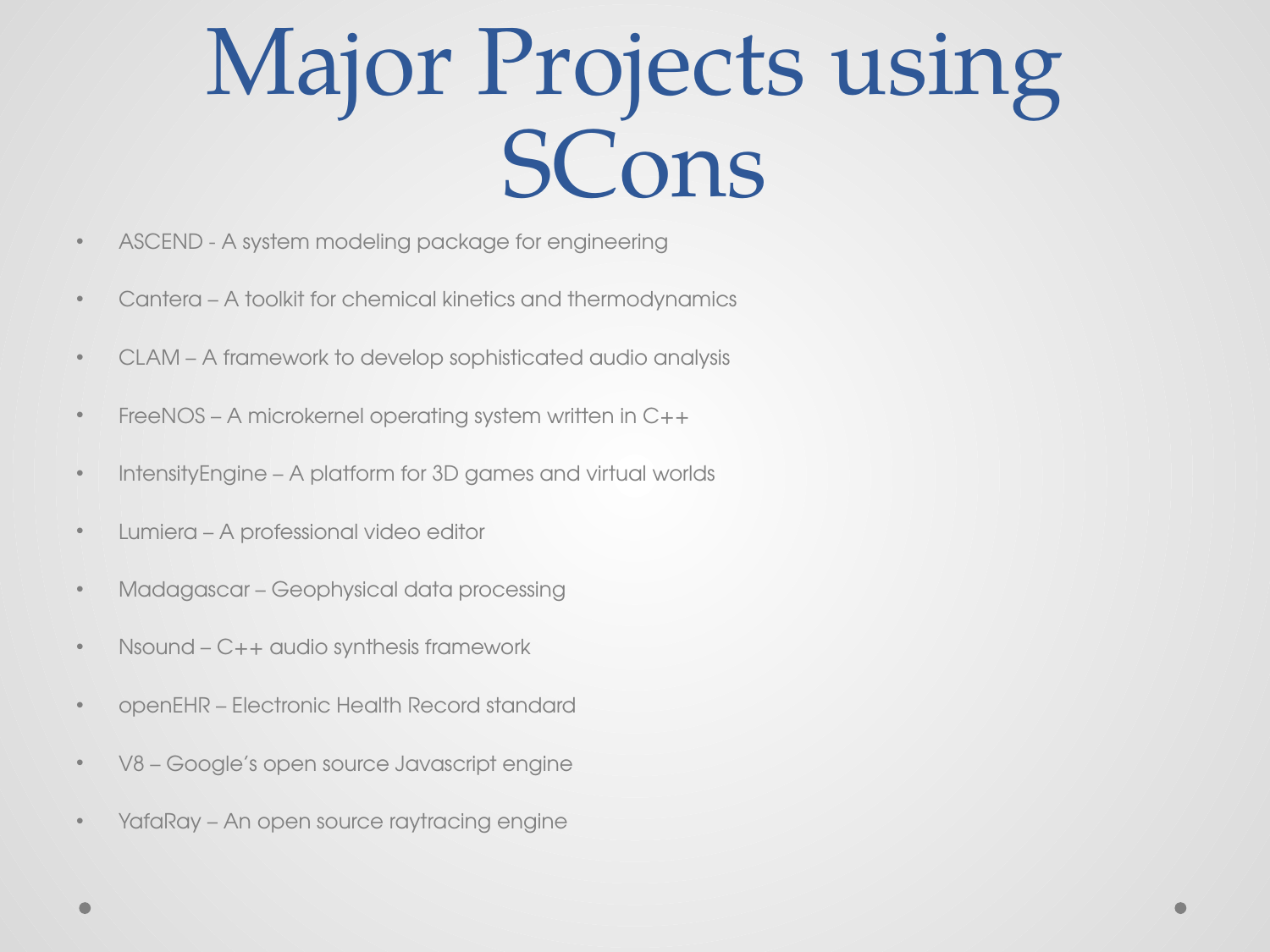

# Major Projects using SCons
ASCEND - A system modeling package for engineering

Cantera – A toolkit for chemical kinetics and thermodynamics

CLAM – A framework to develop sophisticated audio analysis

FreeNOS – A microkernel operating system written in C++

IntensityEngine – A platform for 3D games and virtual worlds

Lumiera – A professional video editor

Madagascar – Geophysical data processing

Nsound – C++ audio synthesis framework

openEHR – Electronic Health Record standard

V8 – Google’s open source Javascript engine

YafaRay – An open source raytracing engine